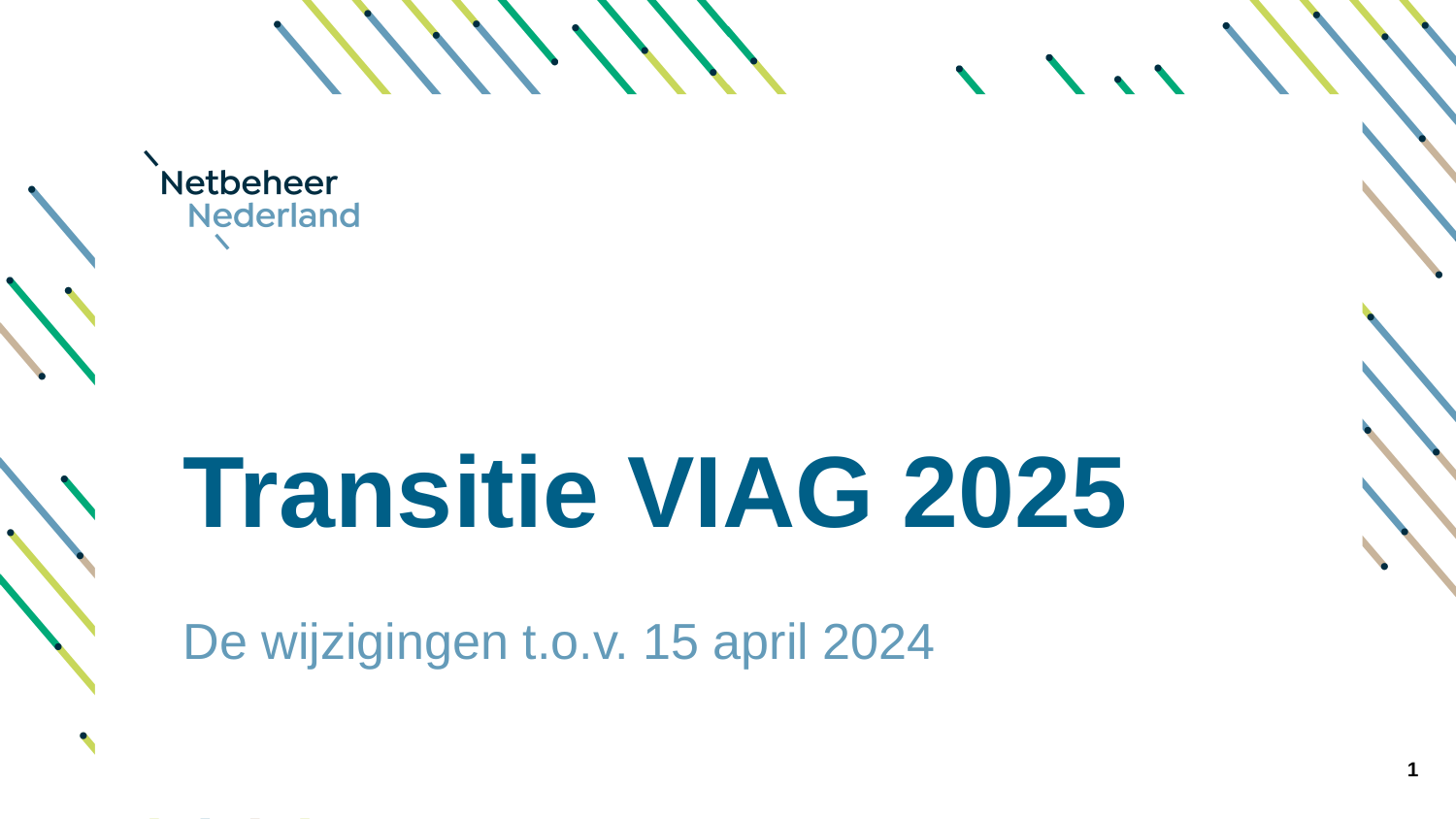

# Transitie VIAG 2025
De wijzigingen t.o.v. 15 april 2024
1